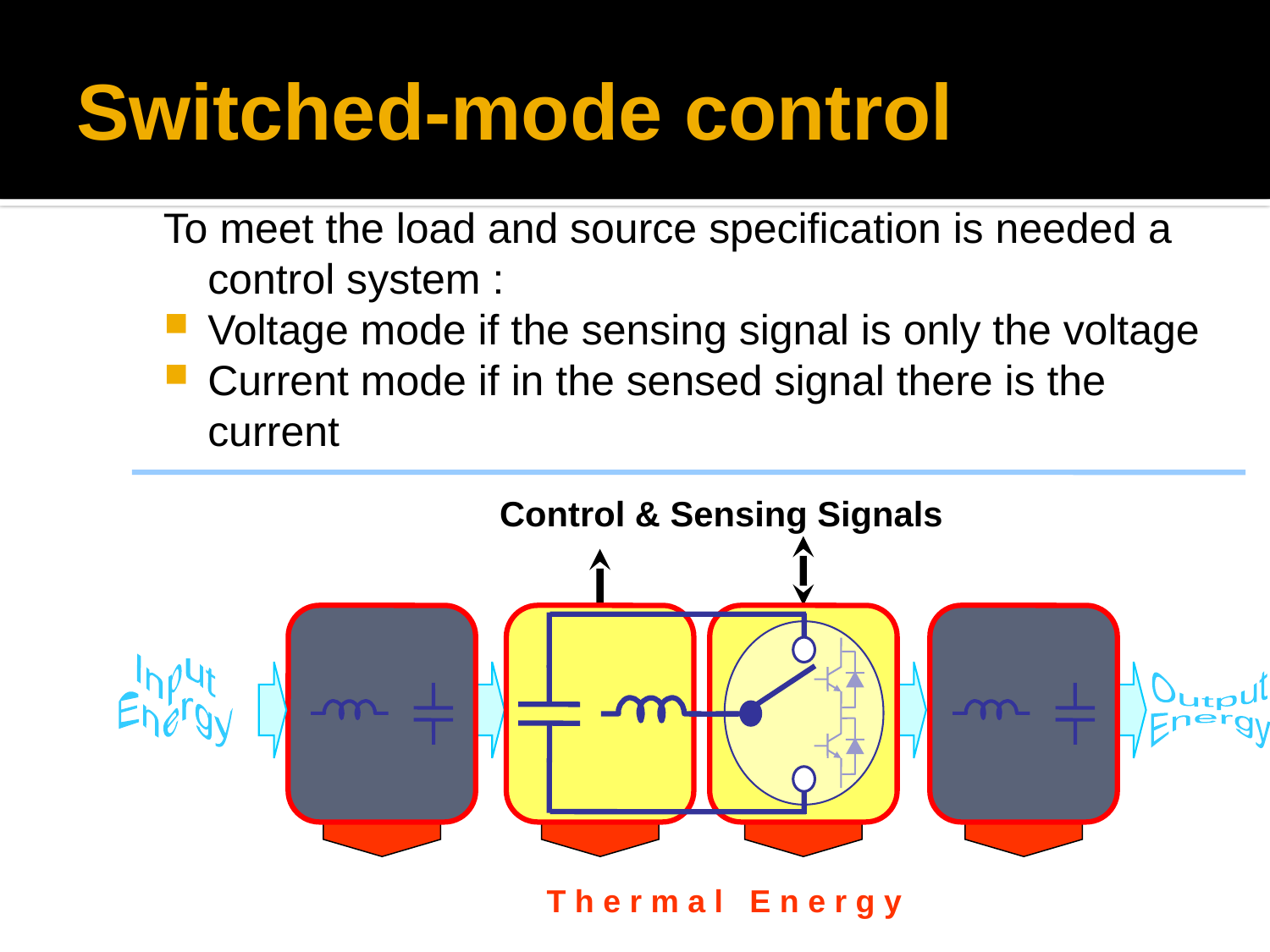

# Switched-mode control
To meet the load and source specification is needed a control system :
Voltage mode if the sensing signal is only the voltage
Current mode if in the sensed signal there is the current

Control & Sensing Signals

Input
Energy

Output
Energy

T h e r m a l   E n e r g y